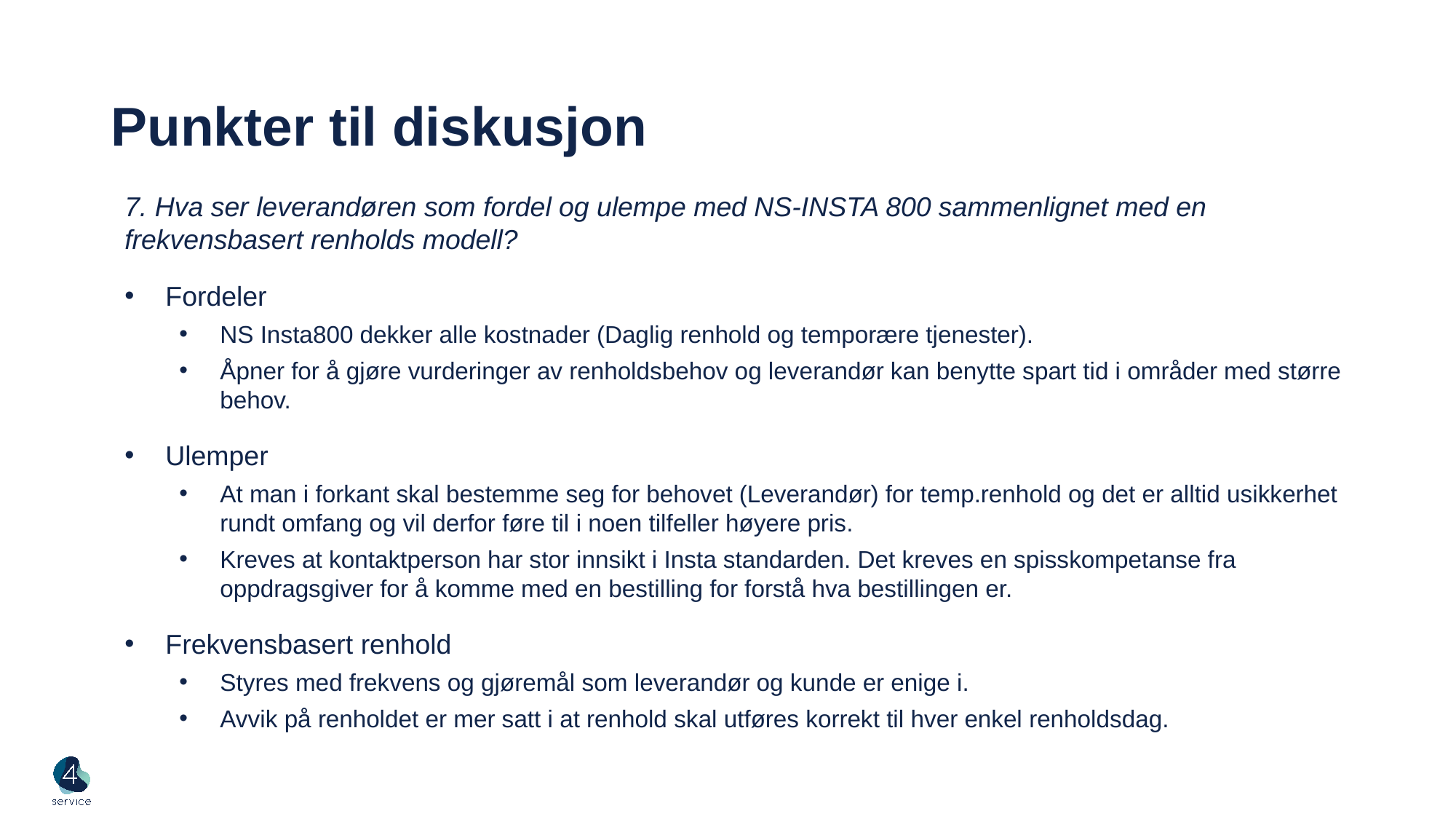

# Punkter til diskusjon
7. Hva ser leverandøren som fordel og ulempe med NS-INSTA 800 sammenlignet med en frekvensbasert renholds modell?
Fordeler
NS Insta800 dekker alle kostnader (Daglig renhold og temporære tjenester).
Åpner for å gjøre vurderinger av renholdsbehov og leverandør kan benytte spart tid i områder med større behov.
Ulemper
At man i forkant skal bestemme seg for behovet (Leverandør) for temp.renhold og det er alltid usikkerhet rundt omfang og vil derfor føre til i noen tilfeller høyere pris.
Kreves at kontaktperson har stor innsikt i Insta standarden. Det kreves en spisskompetanse fra oppdragsgiver for å komme med en bestilling for forstå hva bestillingen er.
Frekvensbasert renhold
Styres med frekvens og gjøremål som leverandør og kunde er enige i.
Avvik på renholdet er mer satt i at renhold skal utføres korrekt til hver enkel renholdsdag.